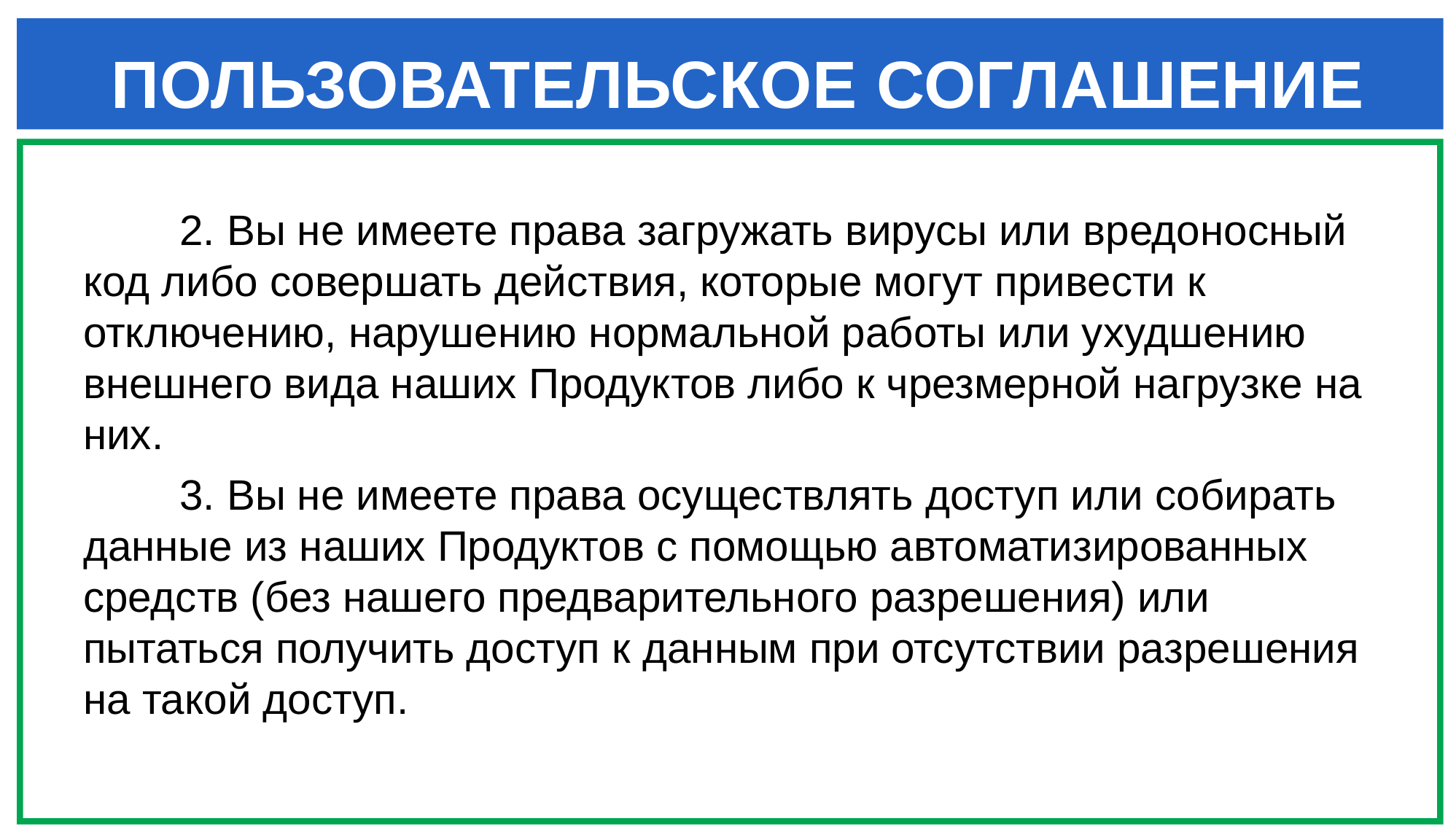

# ПОЛЬЗОВАТЕЛЬСКОЕ СОГЛАШЕНИЕ

2. Вы не имеете права загружать вирусы или вредоносный код либо совершать действия, которые могут привести к отключению, нарушению нормальной работы или ухудшению внешнего вида наших Продуктов либо к чрезмерной нагрузке на них.
3. Вы не имеете права осуществлять доступ или собирать данные из наших Продуктов с помощью автоматизированных средств (без нашего предварительного разрешения) или пытаться получить доступ к данным при отсутствии разрешения на такой доступ.